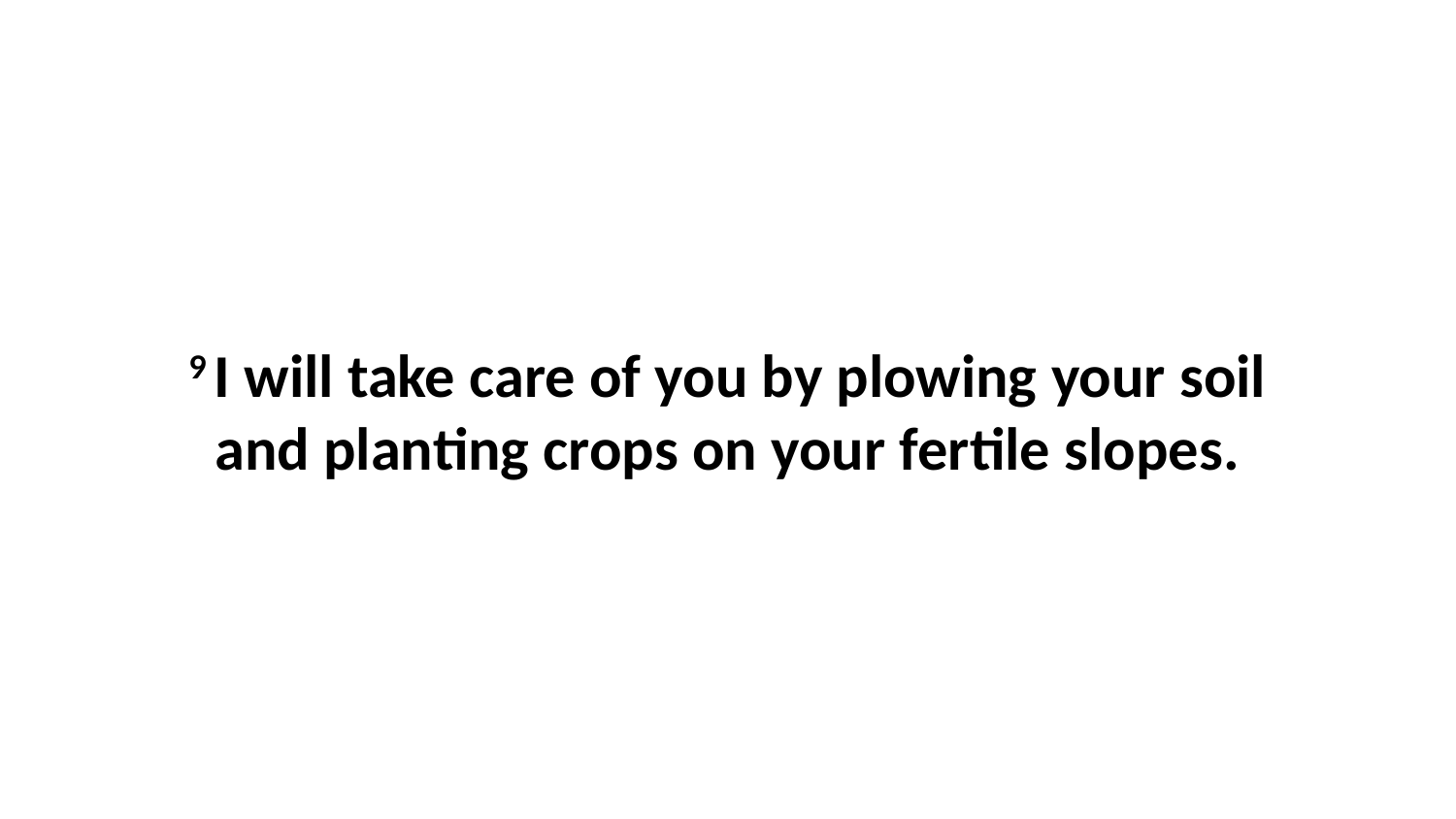

9 I will take care of you by plowing your soil and planting crops on your fertile slopes.